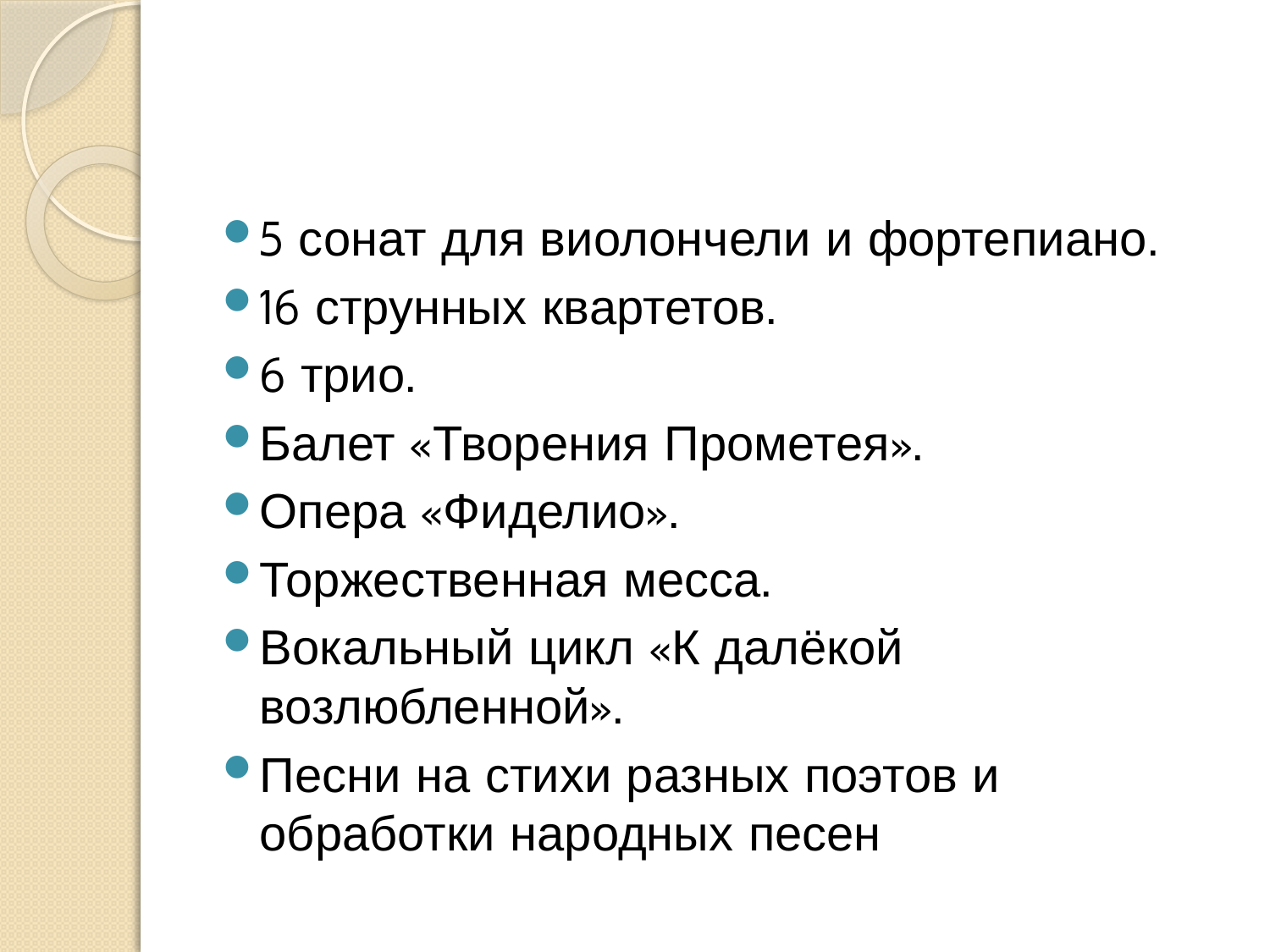

5 сонат для виолончели и фортепиано.
16 струнных квартетов.
6 трио.
Балет «Творения Прометея».
Опера «Фиделио».
Торжественная месса.
Вокальный цикл «К далёкой возлюбленной».
Песни на стихи разных поэтов и обработки народных песен